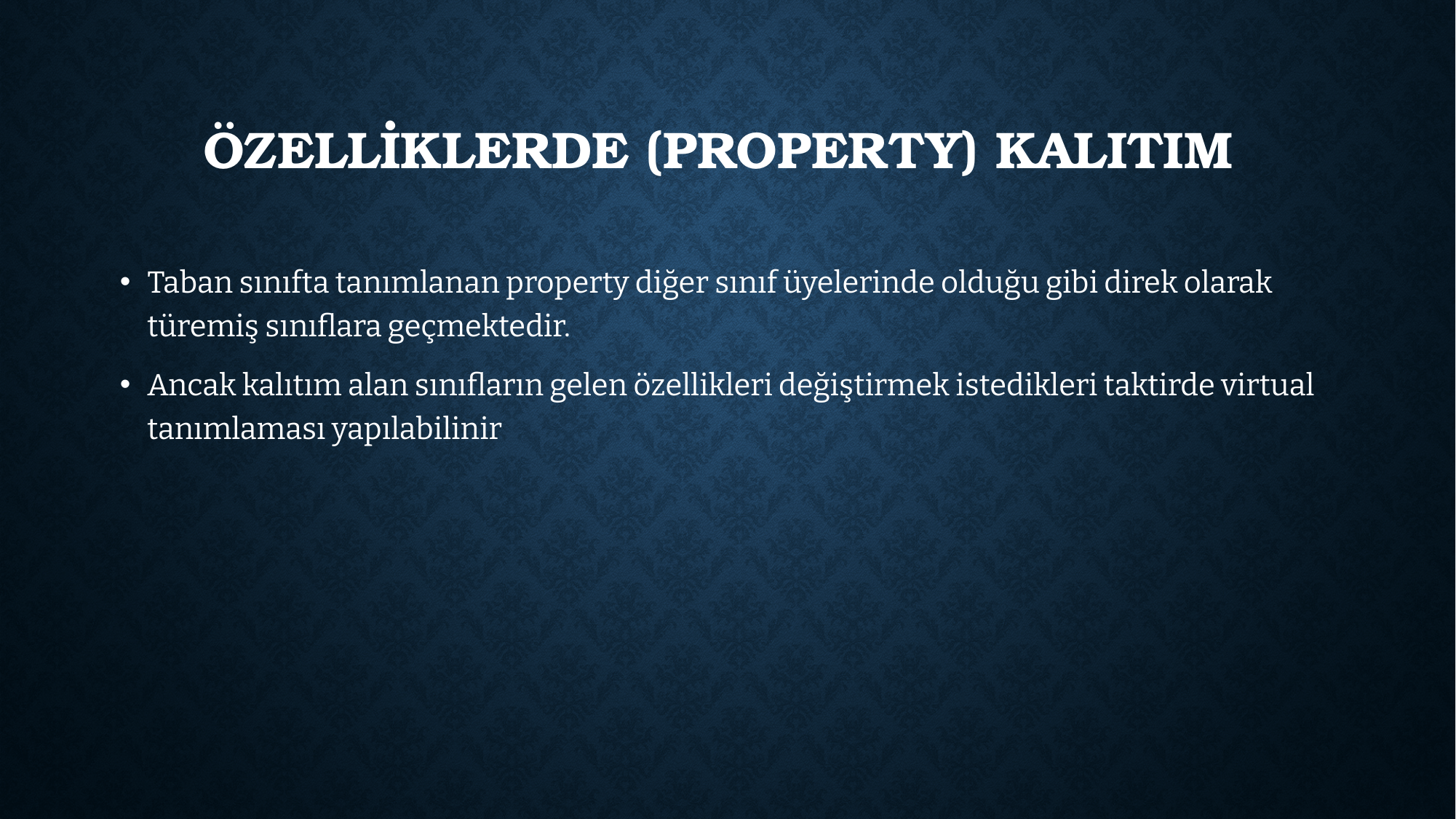

# Özelliklerde (Property) Kalıtım
Taban sınıfta tanımlanan property diğer sınıf üyelerinde olduğu gibi direk olarak türemiş sınıflara geçmektedir.
Ancak kalıtım alan sınıfların gelen özellikleri değiştirmek istedikleri taktirde virtual tanımlaması yapılabilinir